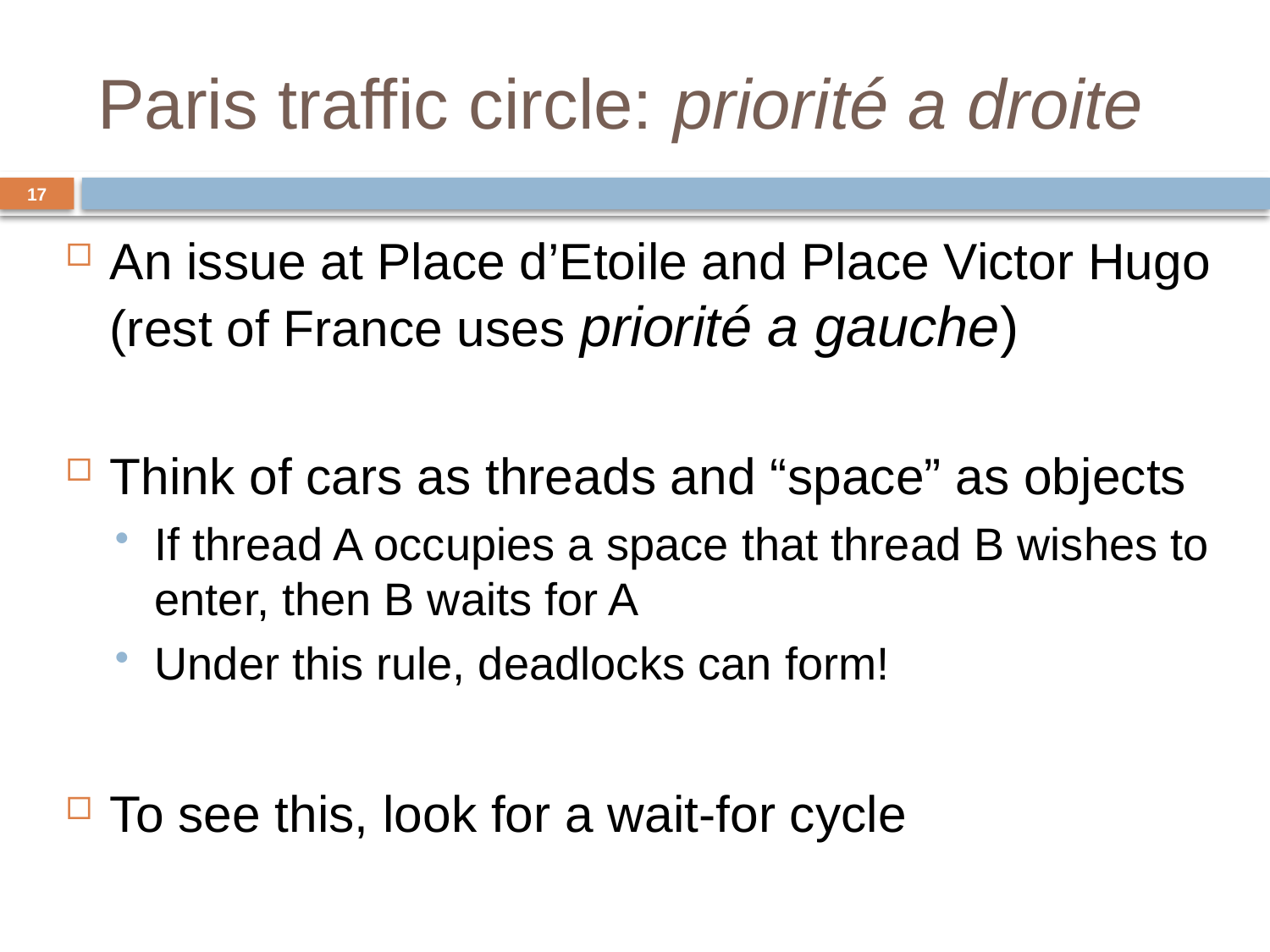

# Paris traffic circle: priorité a droite
17
An issue at Place d’Etoile and Place Victor Hugo (rest of France uses priorité a gauche)

Think of cars as threads and “space” as objects
If thread A occupies a space that thread B wishes to enter, then B waits for A
Under this rule, deadlocks can form!

To see this, look for a wait-for cycle